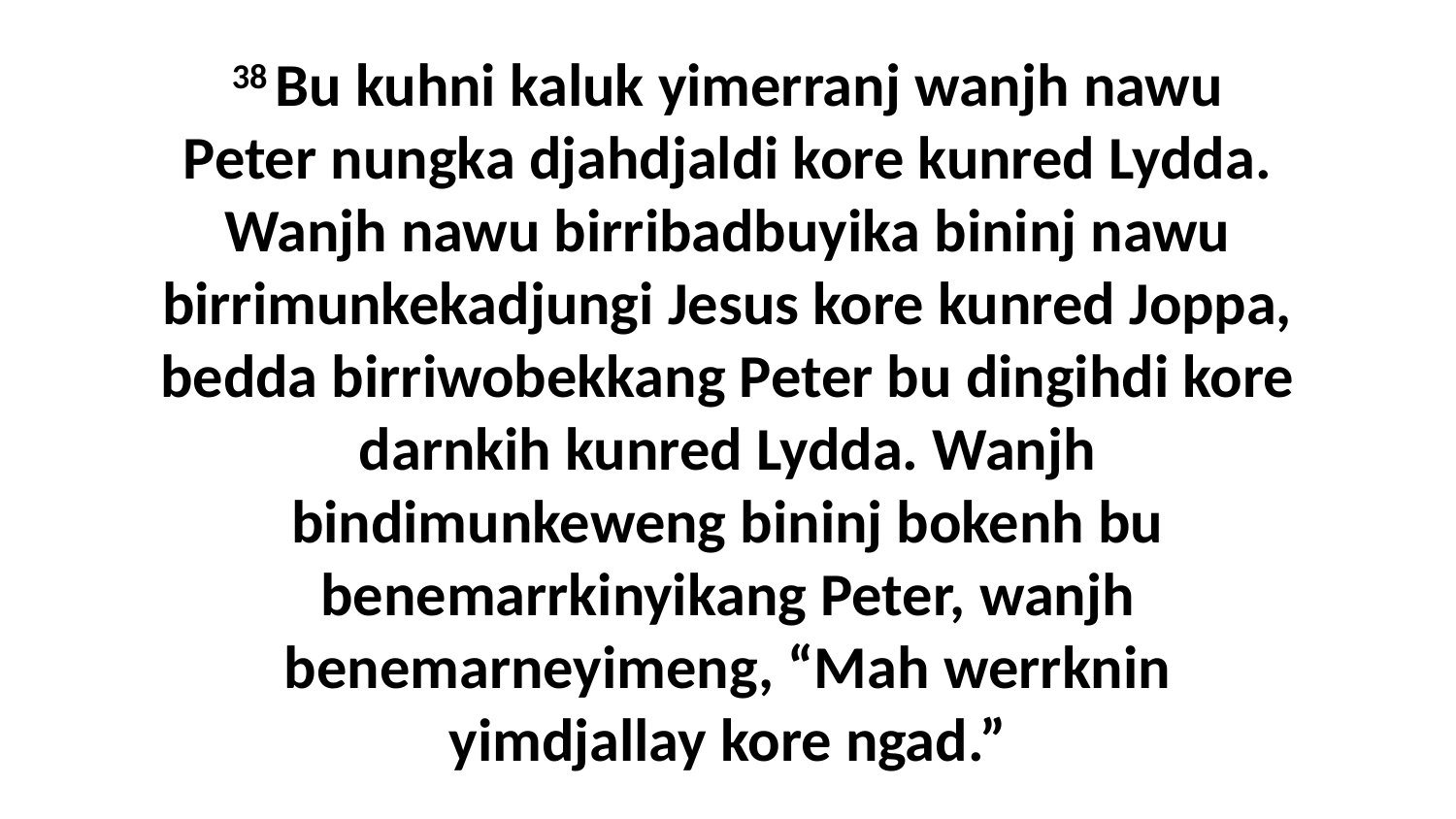

38 Bu kuhni kaluk yimerranj wanjh nawu Peter nungka djahdjaldi kore kunred Lydda. Wanjh nawu birribadbuyika bininj nawu birrimunkekadjungi Jesus kore kunred Joppa, bedda birriwobekkang Peter bu dingihdi kore darnkih kunred Lydda. Wanjh bindimunkeweng bininj bokenh bu benemarrkinyikang Peter, wanjh benemarneyimeng, “Mah werrknin yimdjallay kore ngad.”